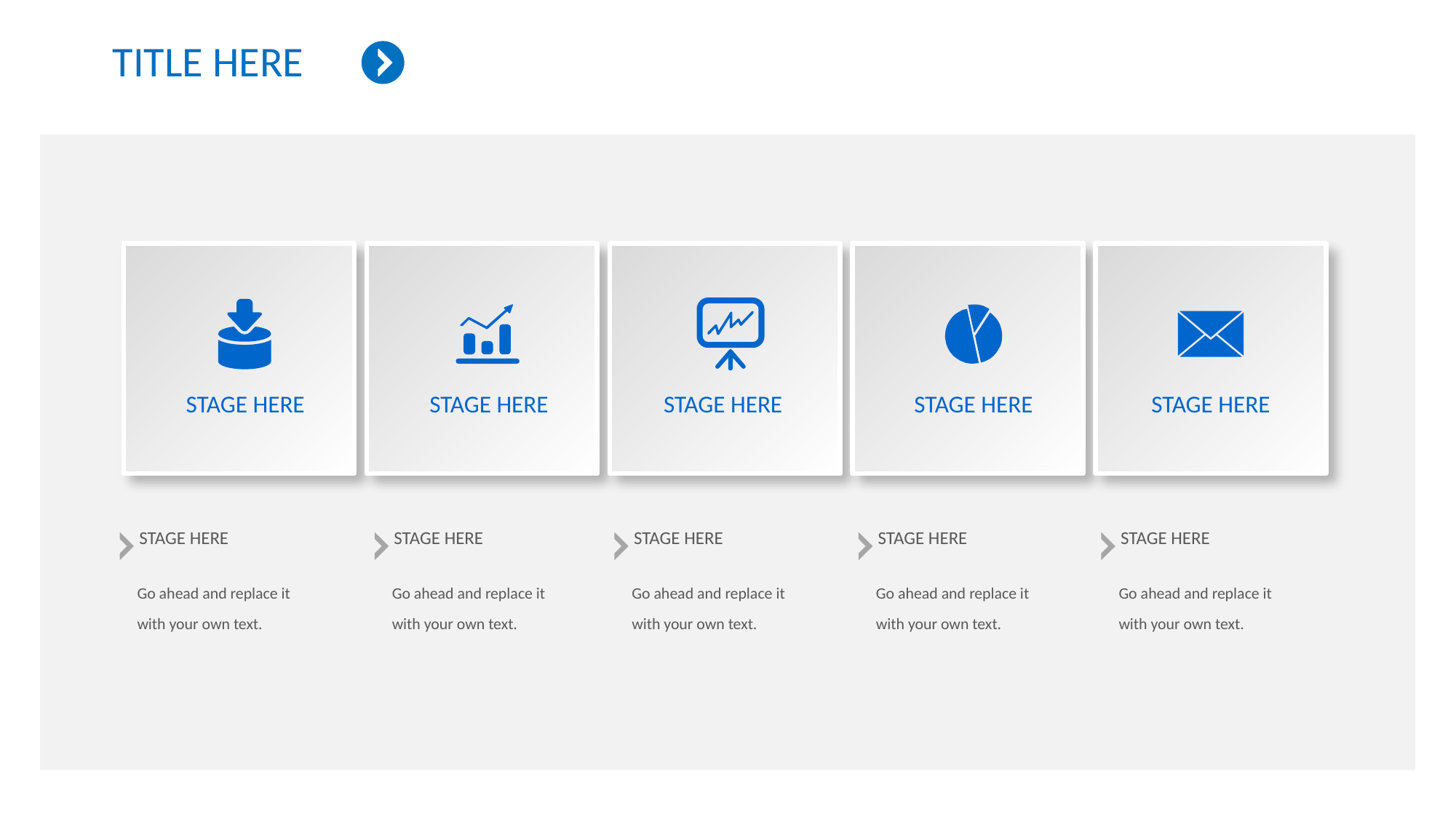

TITLE HERE

STAGE HERE

STAGE HERE

STAGE HERE

STAGE HERE

STAGE HERE
STAGE HERE

Go ahead and replace it with your own text.
STAGE HERE

Go ahead and replace it with your own text.
STAGE HERE

Go ahead and replace it with your own text.
STAGE HERE

Go ahead and replace it with your own text.
STAGE HERE

Go ahead and replace it with your own text.